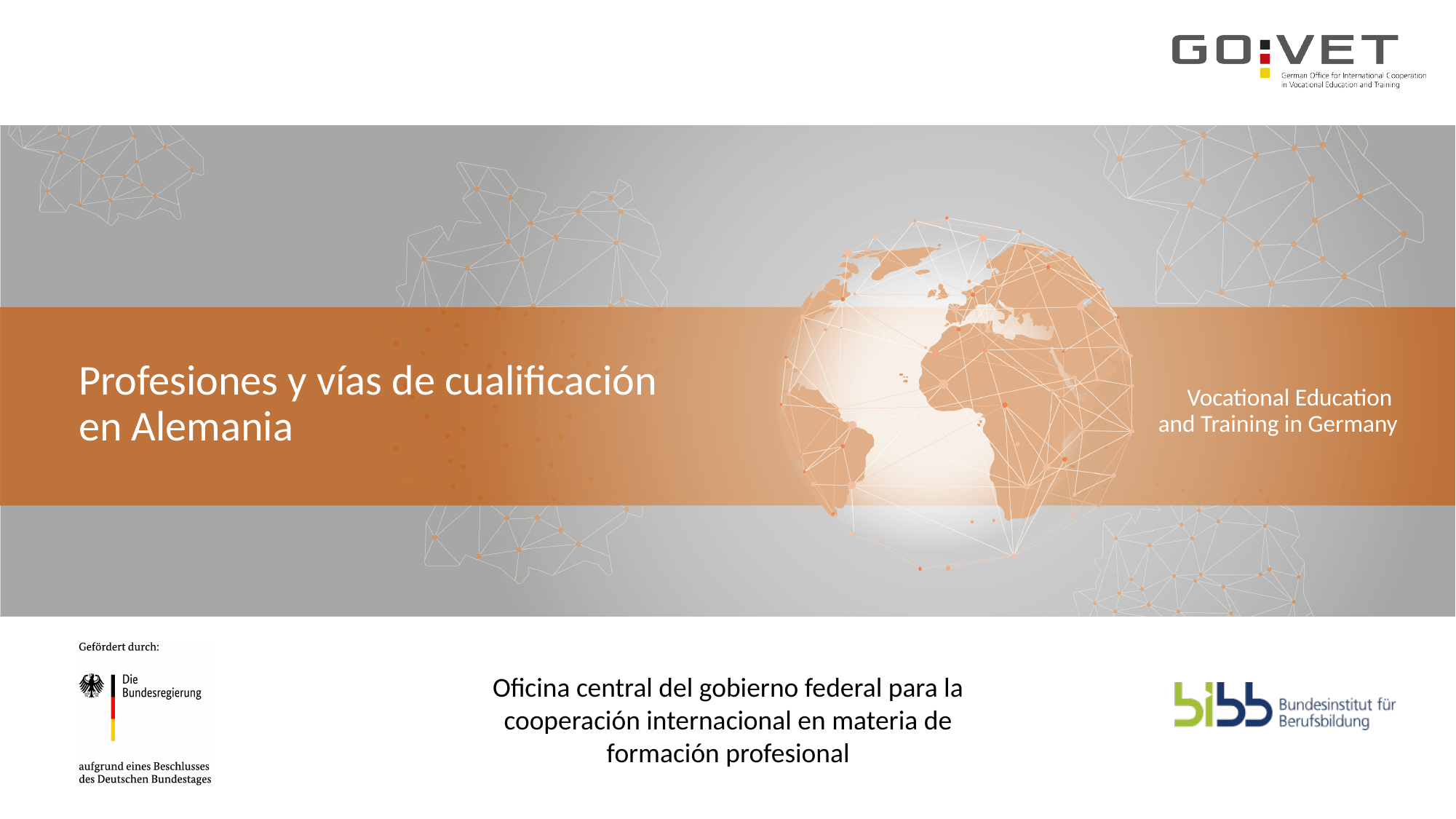

Profesiones y vías de cualificación
en Alemania
Vocational Education
and Training in Germany